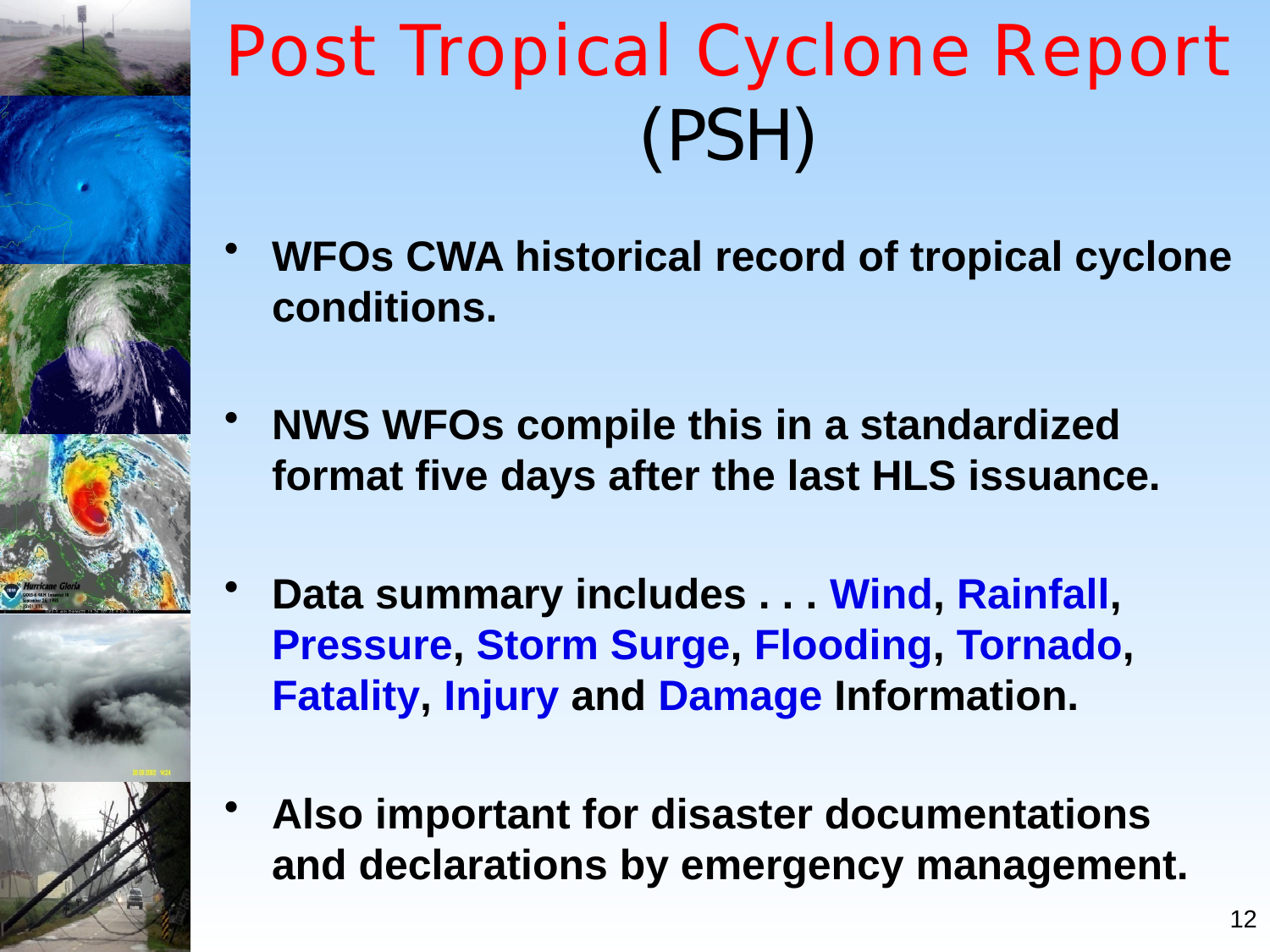

# Post Tropical Cyclone Report (PSH)
WFOs CWA historical record of tropical cyclone conditions.

NWS WFOs compile this in a standardized format five days after the last HLS issuance.

Data summary includes . . . Wind, Rainfall, Pressure, Storm Surge, Flooding, Tornado, Fatality, Injury and Damage Information.

Also important for disaster documentations and declarations by emergency management.

12